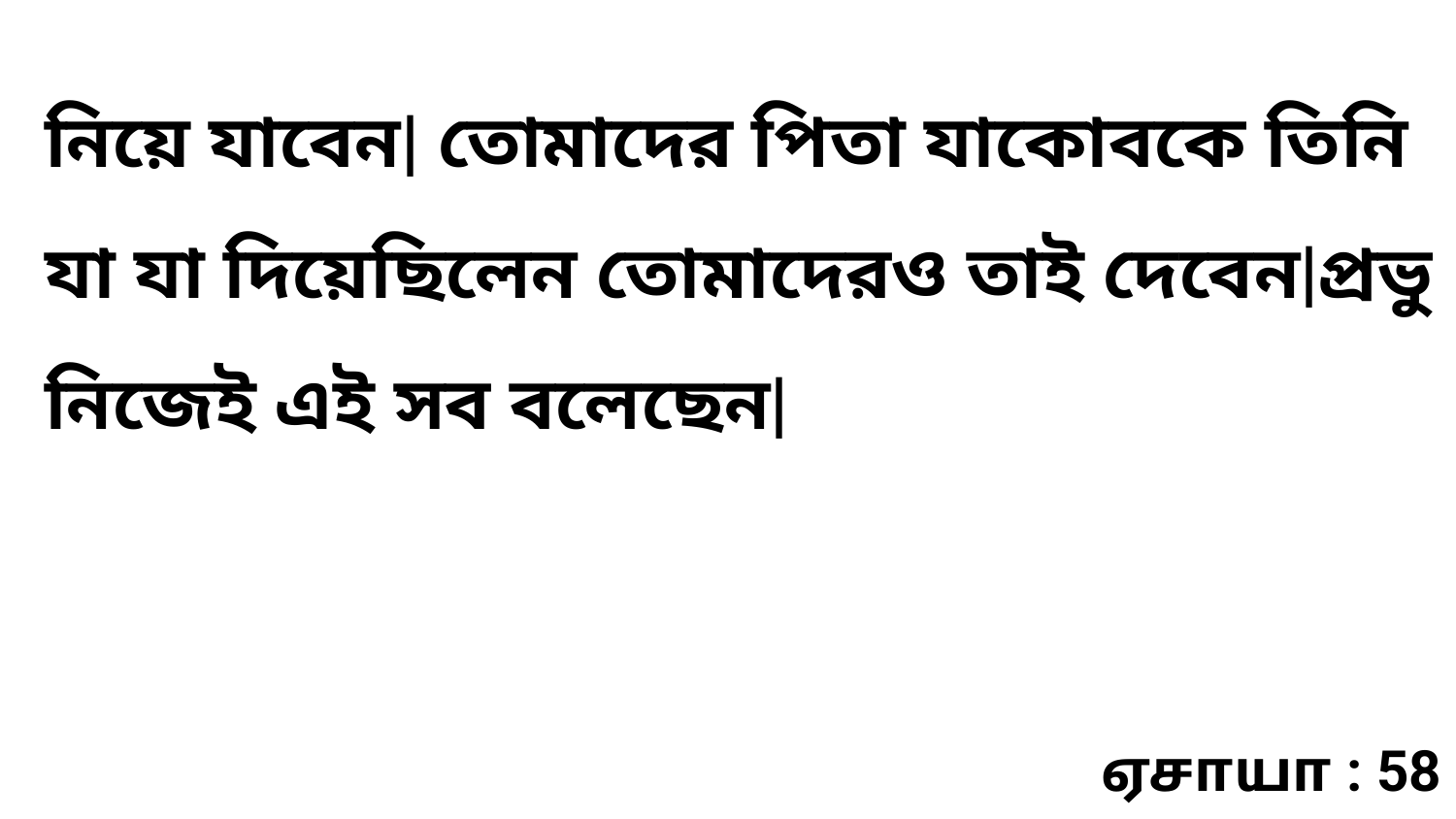

নিয়ে যাবেন| তোমাদের পিতা যাকোবকে তিনি যা যা দিয়েছিলেন তোমাদেরও তাই দেবেন|প্রভু নিজেই এই সব বলেছেন|
ஏசாயா : 58